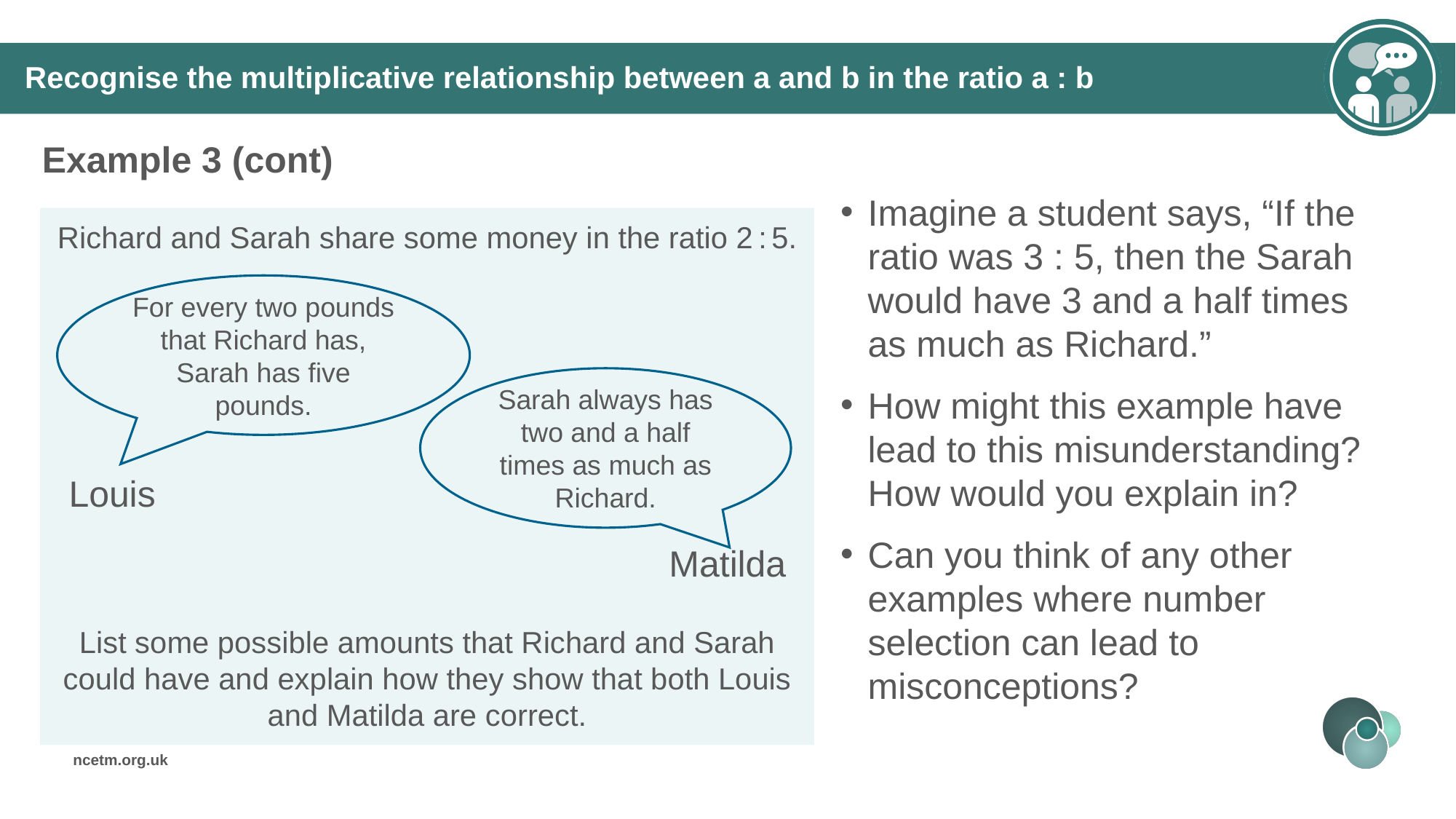

# Recognise the multiplicative relationship between a and b in the ratio a : b
Example 3 (cont)
Imagine a student says, “If the ratio was 3 : 5, then the Sarah would have 3 and a half times as much as Richard.”
How might this example have lead to this misunderstanding? How would you explain in?
Can you think of any other examples where number selection can lead to misconceptions?

Richard and Sarah share some money in the ratio 2 : 5.
For every two pounds that Richard has, Sarah has five pounds.
Sarah always has two and a half times as much as Richard.
Louis
Matilda
List some possible amounts that Richard and Sarah could have and explain how they show that both Louis and Matilda are correct.